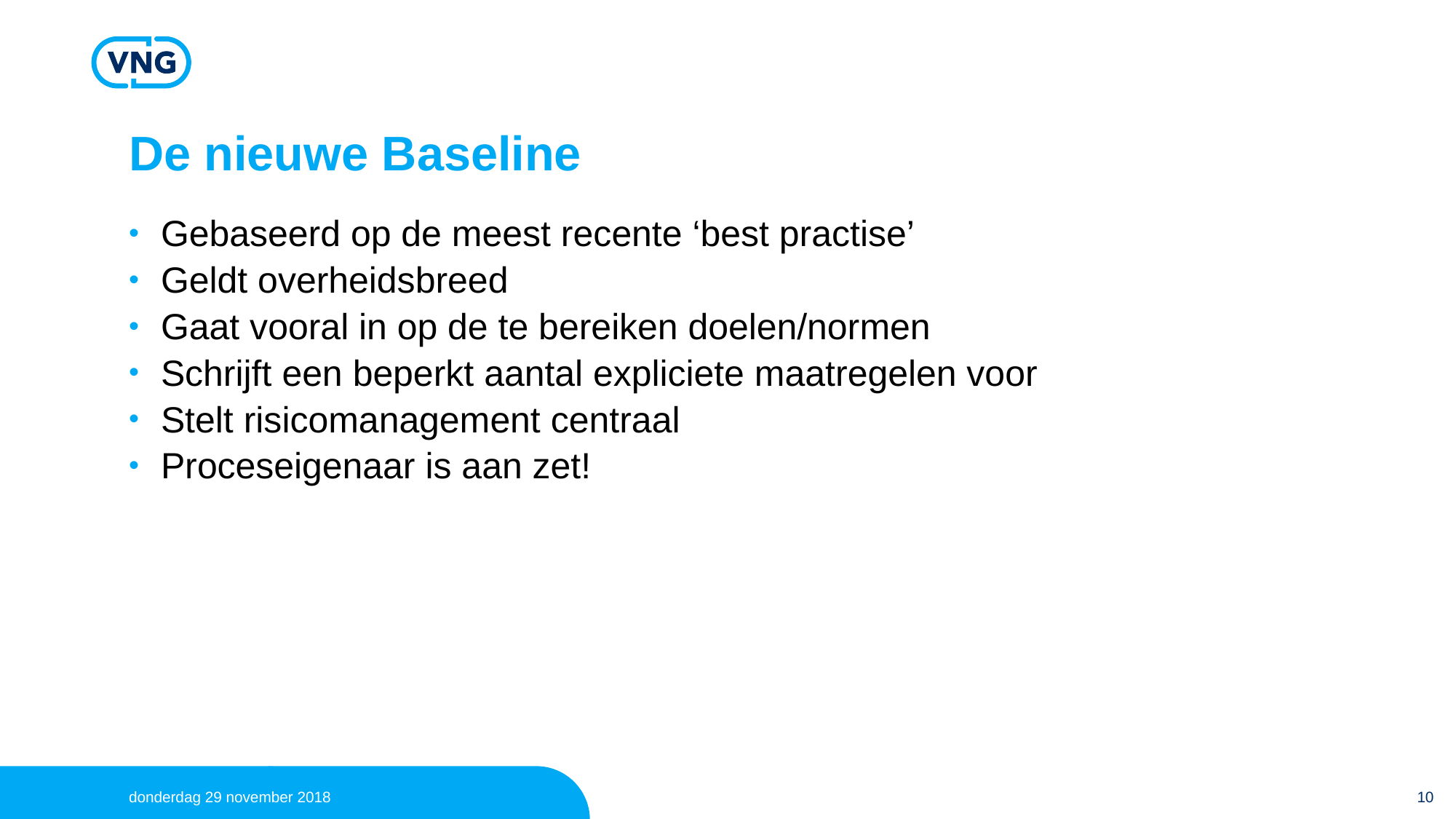

# De nieuwe Baseline
Gebaseerd op de meest recente ‘best practise’
Geldt overheidsbreed
Gaat vooral in op de te bereiken doelen/normen
Schrijft een beperkt aantal expliciete maatregelen voor
Stelt risicomanagement centraal
Proceseigenaar is aan zet!
donderdag 29 november 2018

10